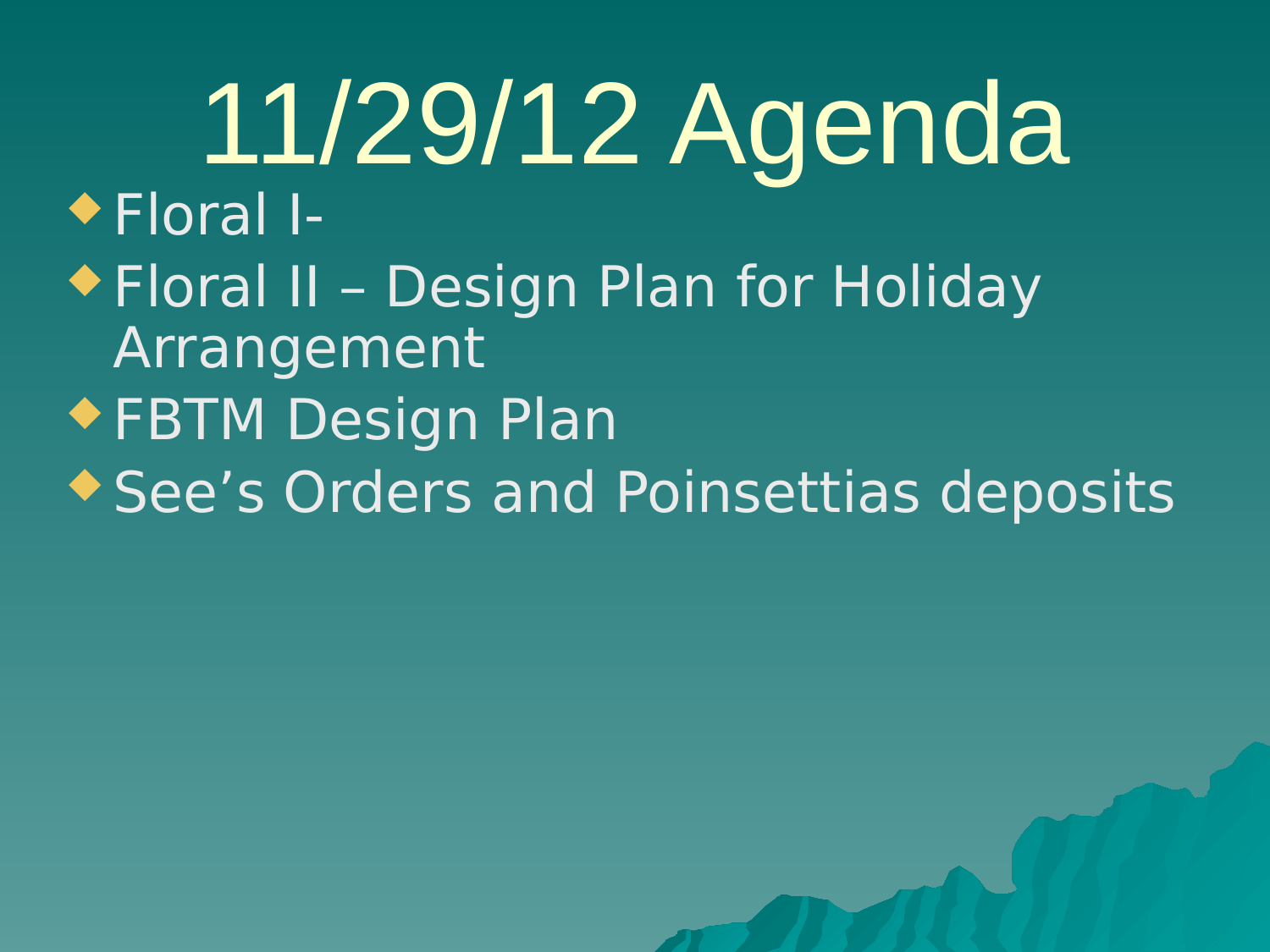

# 11/29/12 Agenda
Floral I-
Floral II – Design Plan for Holiday Arrangement
FBTM Design Plan
See’s Orders and Poinsettias deposits